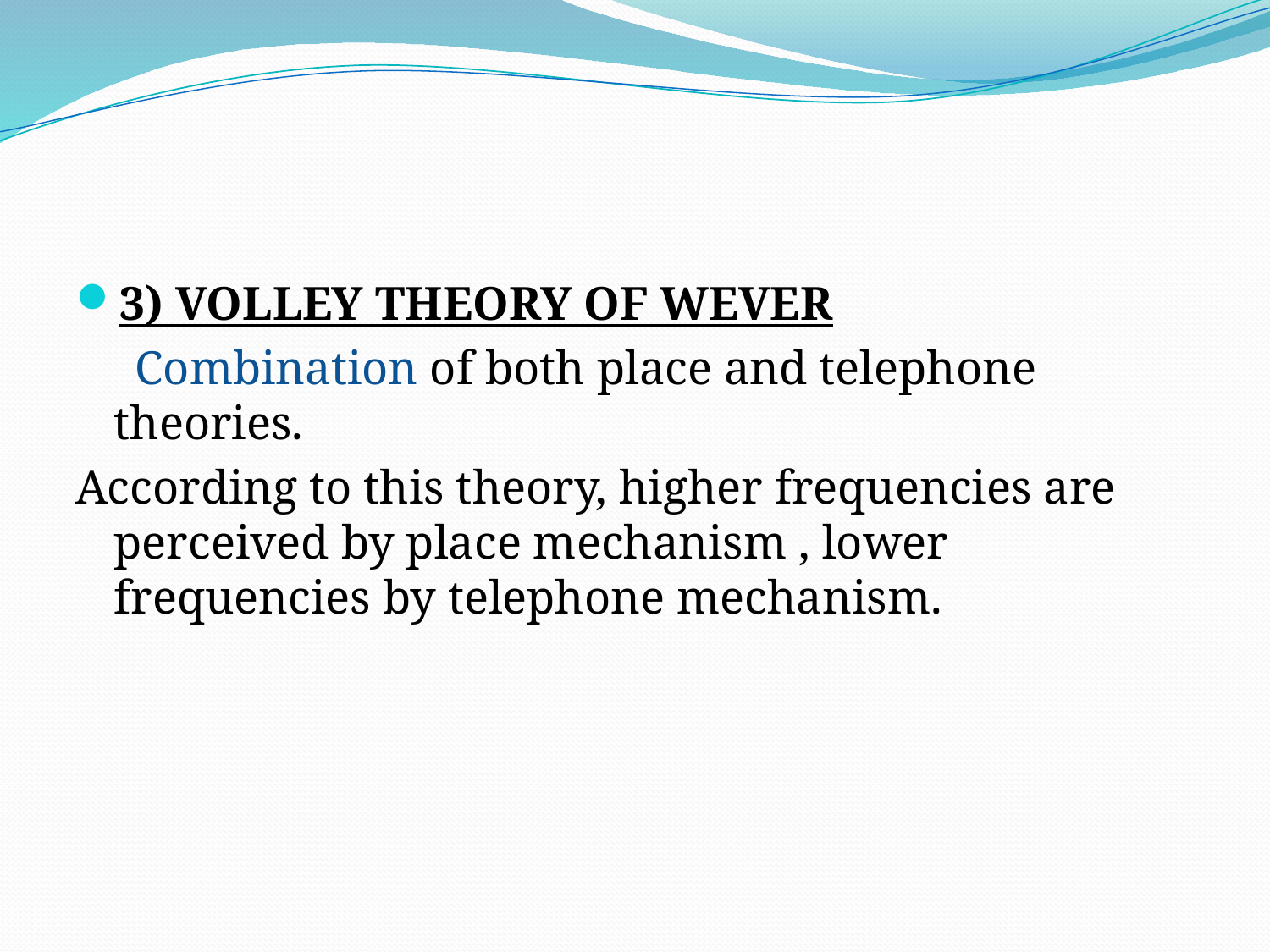

#
3) VOLLEY THEORY OF WEVER
     Combination of both place and telephone theories.
According to this theory, higher frequencies are perceived by place mechanism , lower frequencies by telephone mechanism.